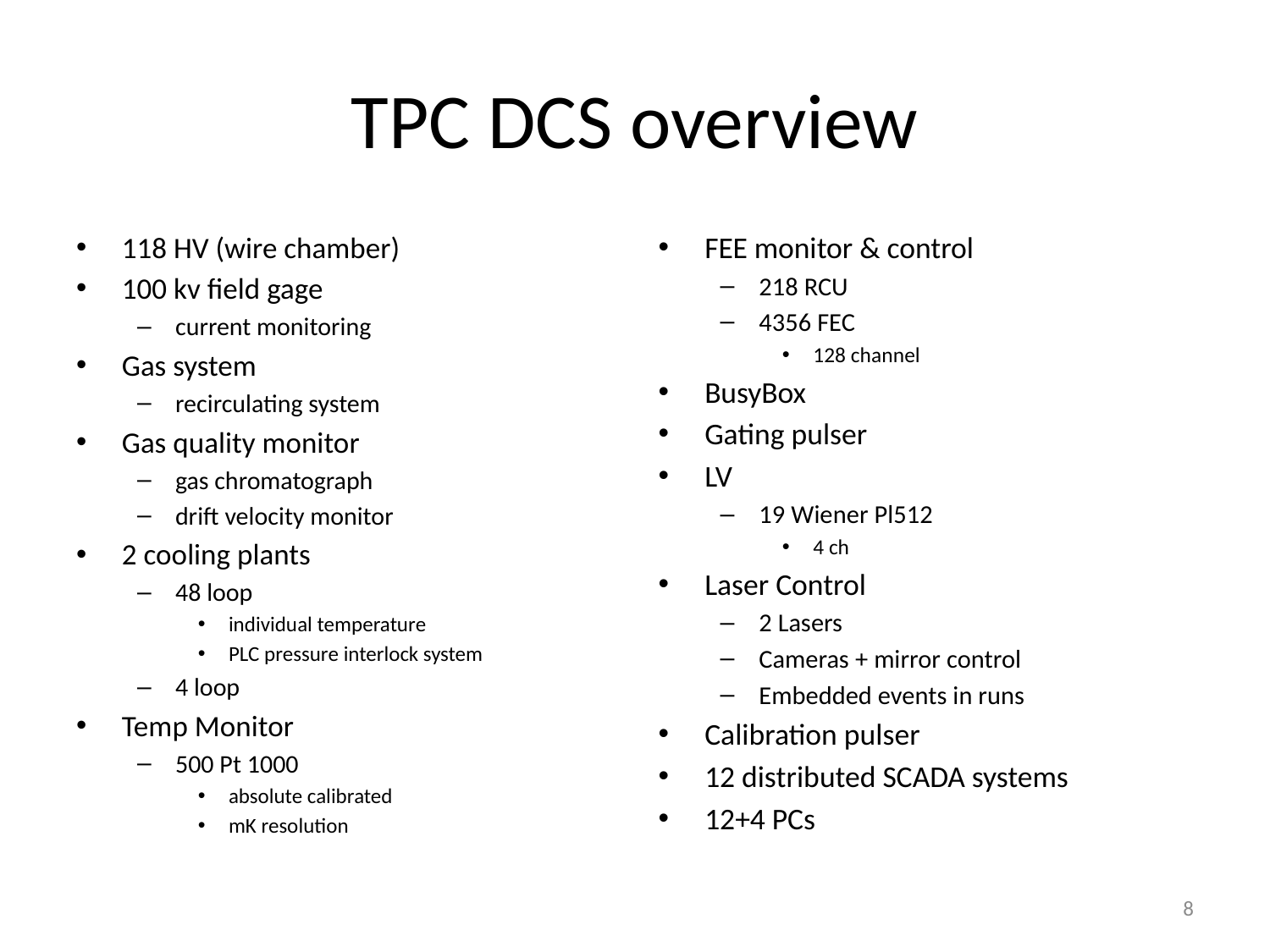

# TPC DCS overview
118 HV (wire chamber)
100 kv field gage
current monitoring
Gas system
recirculating system
Gas quality monitor
gas chromatograph
drift velocity monitor
2 cooling plants
48 loop
individual temperature
PLC pressure interlock system
4 loop
Temp Monitor
500 Pt 1000
absolute calibrated
mK resolution
FEE monitor & control
218 RCU
4356 FEC
128 channel
BusyBox
Gating pulser
LV
19 Wiener Pl512
4 ch
Laser Control
2 Lasers
Cameras + mirror control
Embedded events in runs
Calibration pulser
12 distributed SCADA systems
12+4 PCs

8